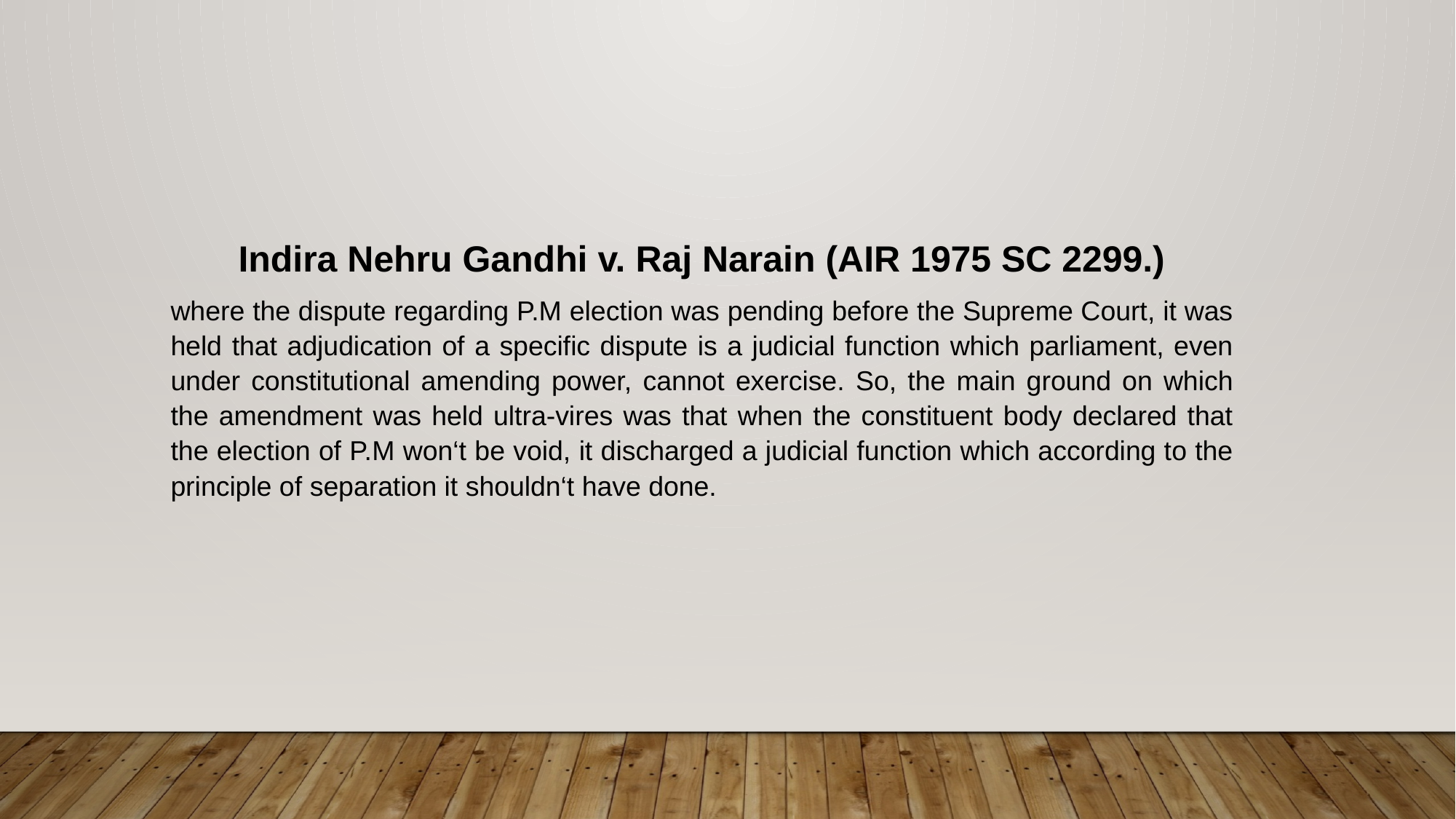

Indira Nehru Gandhi v. Raj Narain (AIR 1975 SC 2299.)
where the dispute regarding P.M election was pending before the Supreme Court, it was held that adjudication of a specific dispute is a judicial function which parliament, even under constitutional amending power, cannot exercise. So, the main ground on which the amendment was held ultra-vires was that when the constituent body declared that the election of P.M won‘t be void, it discharged a judicial function which according to the principle of separation it shouldn‘t have done.